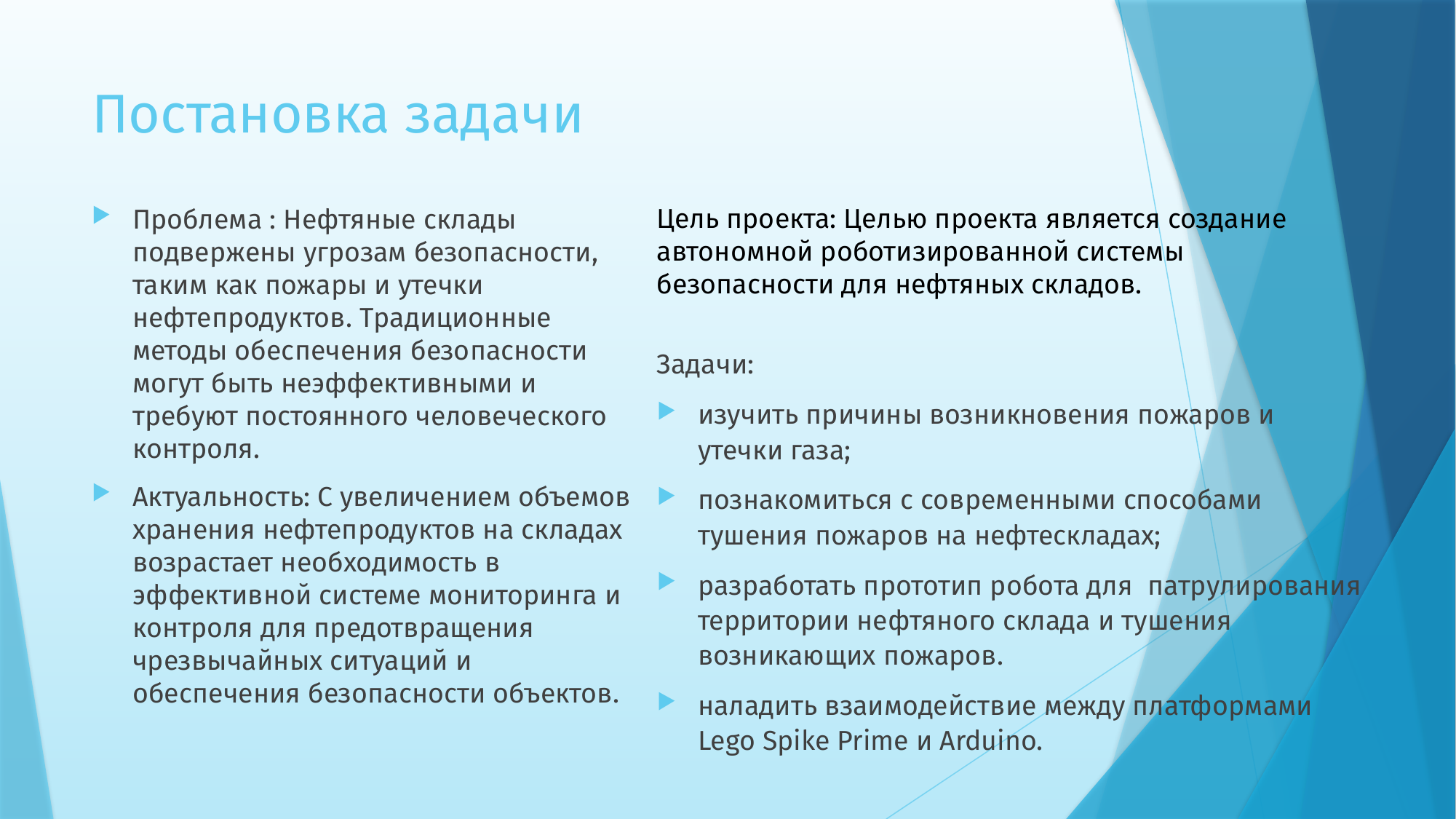

# Постановка задачи
Проблема : Нефтяные склады подвержены угрозам безопасности, таким как пожары и утечки нефтепродуктов. Традиционные методы обеспечения безопасности могут быть неэффективными и требуют постоянного человеческого контроля.
Актуальность: С увеличением объемов хранения нефтепродуктов на складах возрастает необходимость в эффективной системе мониторинга и контроля для предотвращения чрезвычайных ситуаций и обеспечения безопасности объектов.
Цель проекта: Целью проекта является создание автономной роботизированной системы безопасности для нефтяных складов.
Задачи:
изучить причины возникновения пожаров и утечки газа;
познакомиться с современными способами тушения пожаров на нефтескладах;
разработать прототип робота для  патрулирования территории нефтяного склада и тушения возникающих пожаров.
наладить взаимодействие между платформами Lego Spike Prime и Arduino.